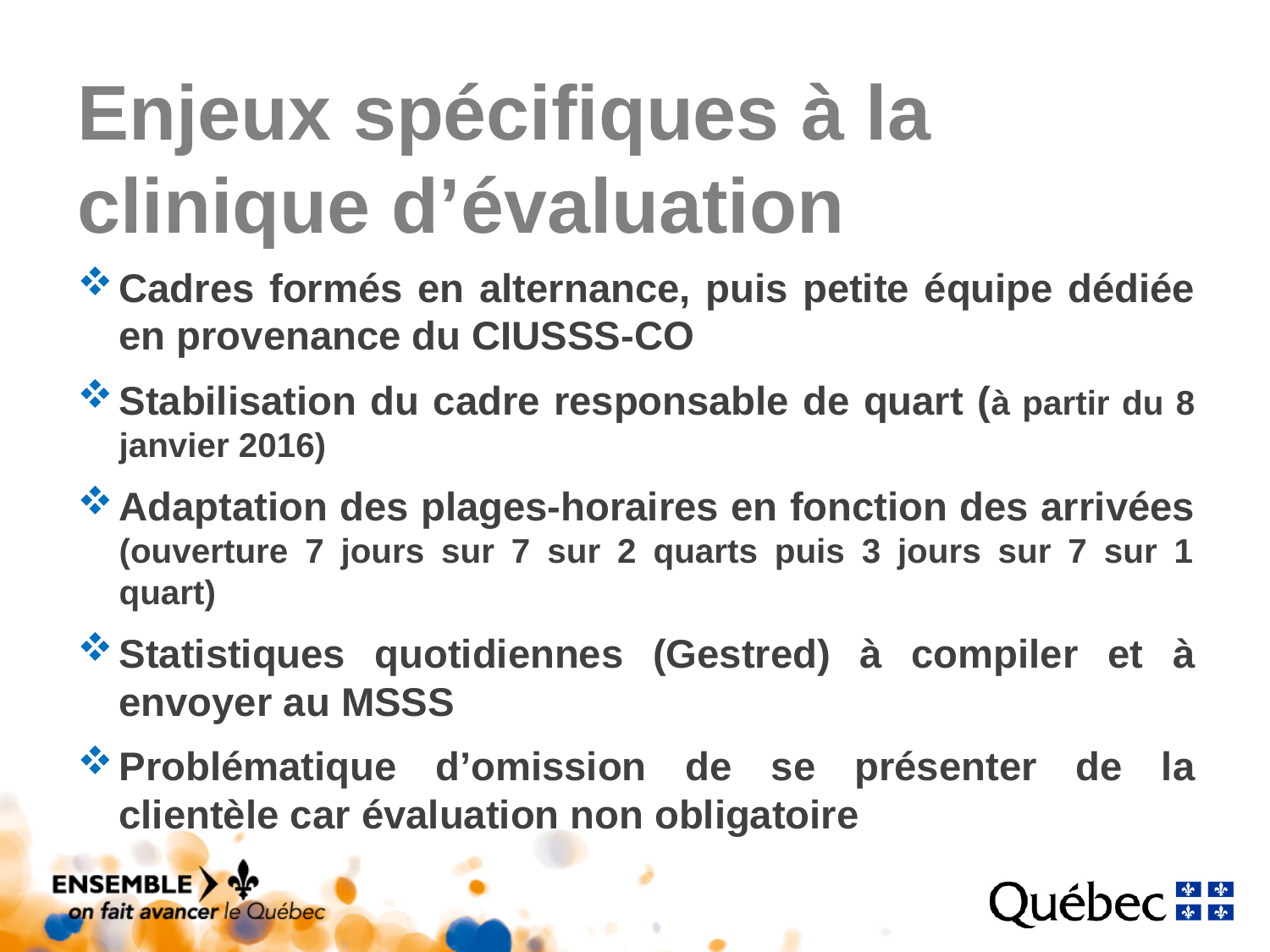

# Enjeux spécifiques à la clinique d’évaluation
Cadres formés en alternance, puis petite équipe dédiée en provenance du CIUSSS-CO
Stabilisation du cadre responsable de quart (à partir du 8 janvier 2016)
Adaptation des plages-horaires en fonction des arrivées (ouverture 7 jours sur 7 sur 2 quarts puis 3 jours sur 7 sur 1 quart)
Statistiques quotidiennes (Gestred) à compiler et à envoyer au MSSS
Problématique d’omission de se présenter de la clientèle car évaluation non obligatoire